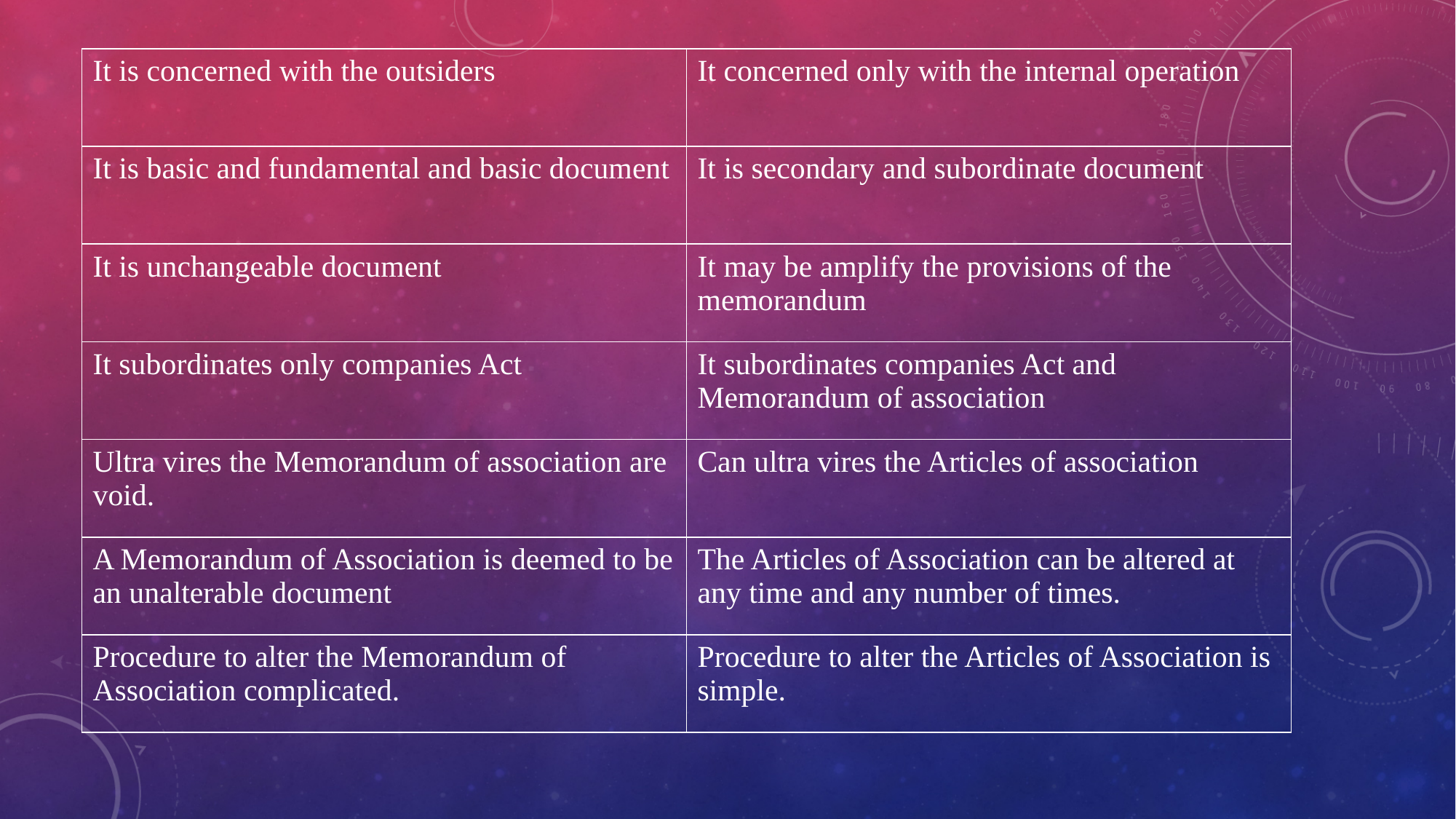

| It is concerned with the outsiders | It concerned only with the internal operation |
| --- | --- |
| It is basic and fundamental and basic document | It is secondary and subordinate document |
| It is unchangeable document | It may be amplify the provisions of the memorandum |
| It subordinates only companies Act | It subordinates companies Act and Memorandum of association |
| Ultra vires the Memorandum of association are void. | Can ultra vires the Articles of association |
| A Memorandum of Association is deemed to be an unalterable document | The Articles of Association can be altered at any time and any number of times. |
| Procedure to alter the Memorandum of Association complicated. | Procedure to alter the Articles of Association is simple. |